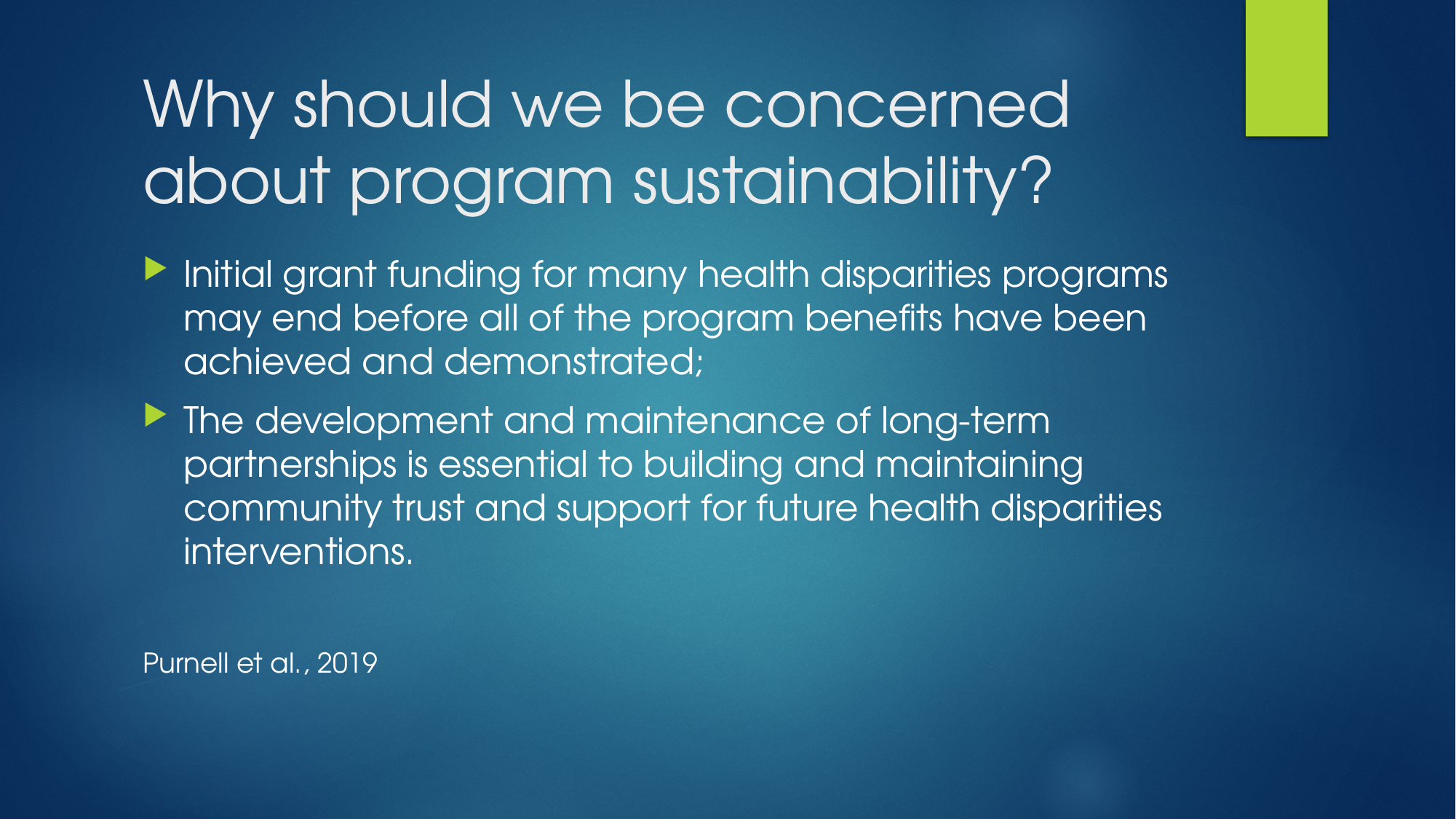

# Why should we be concerned about program sustainability?
Initial grant funding for many health disparities programs may end before all of the program benefits have been achieved and demonstrated;
The development and maintenance of long-term partnerships is essential to building and maintaining community trust and support for future health disparities interventions.

Purnell et al., 2019